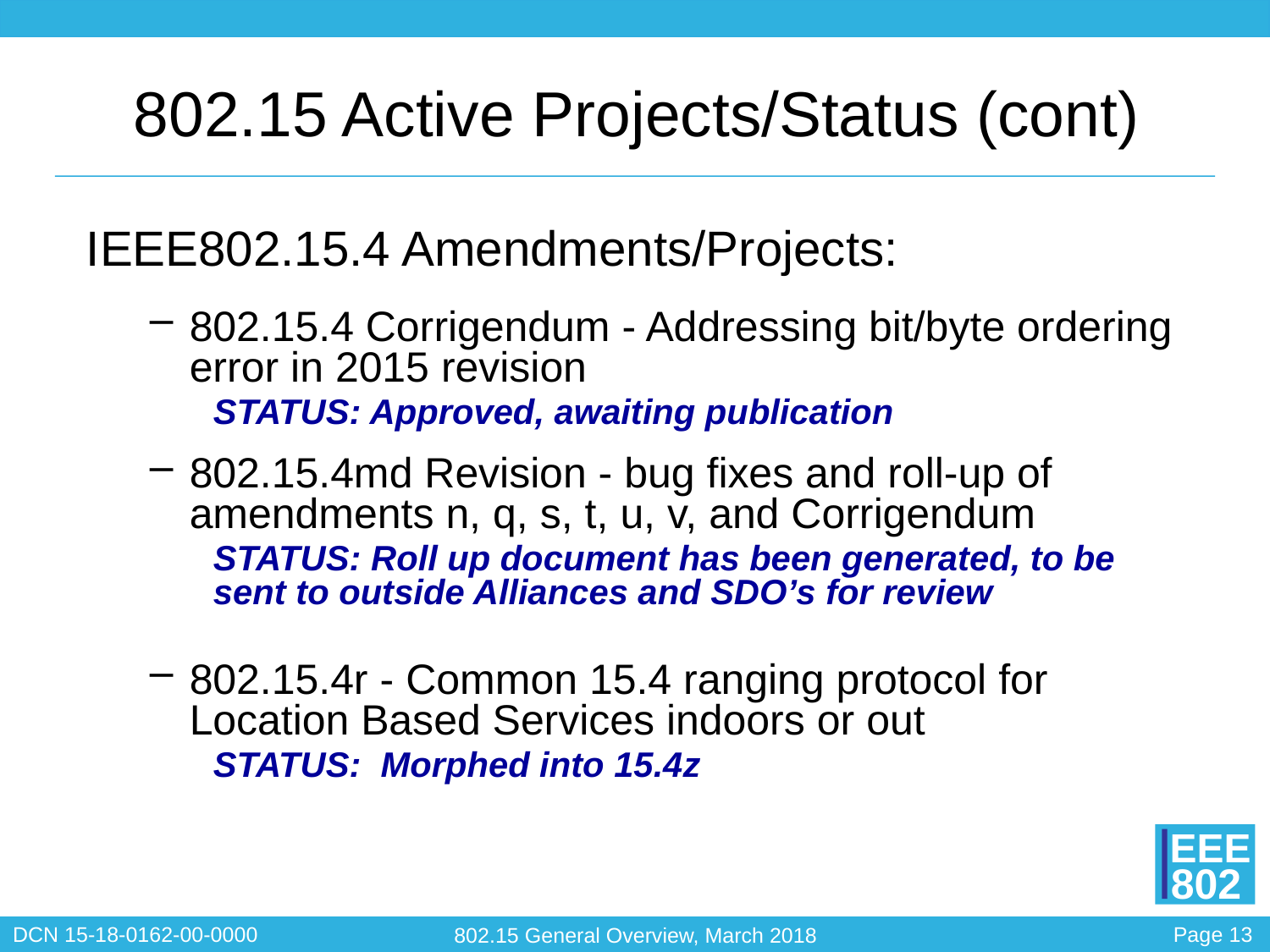

# 802.15 Active Projects/Status (cont)
IEEE802.15.4 Amendments/Projects:

802.15.4 Corrigendum - Addressing bit/byte ordering error in 2015 revision
STATUS: Approved, awaiting publication

802.15.4md Revision - bug fixes and roll-up of amendments n, q, s, t, u, v, and Corrigendum
STATUS: Roll up document has been generated, to be sent to outside Alliances and SDO’s for review

802.15.4r - Common 15.4 ranging protocol for Location Based Services indoors or out
STATUS:  Morphed into 15.4z